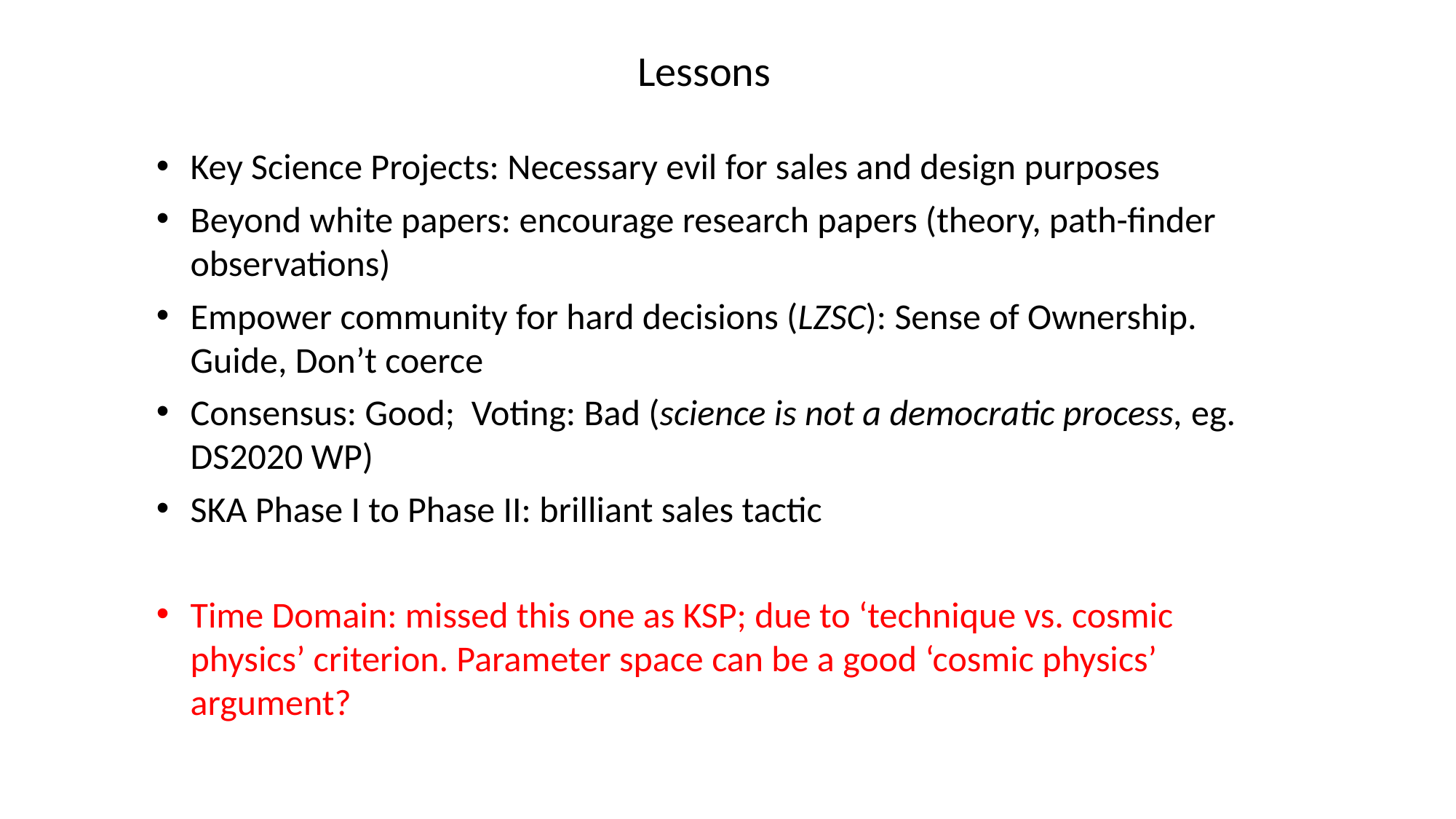

Lessons
Key Science Projects: Necessary evil for sales and design purposes
Beyond white papers: encourage research papers (theory, path-finder observations)
Empower community for hard decisions (LZSC): Sense of Ownership. Guide, Don’t coerce
Consensus: Good;  Voting: Bad (science is not a democratic process, eg. DS2020 WP)
SKA Phase I to Phase II: brilliant sales tactic

Time Domain: missed this one as KSP; due to ‘technique vs. cosmic physics’ criterion. Parameter space can be a good ‘cosmic physics’ argument?